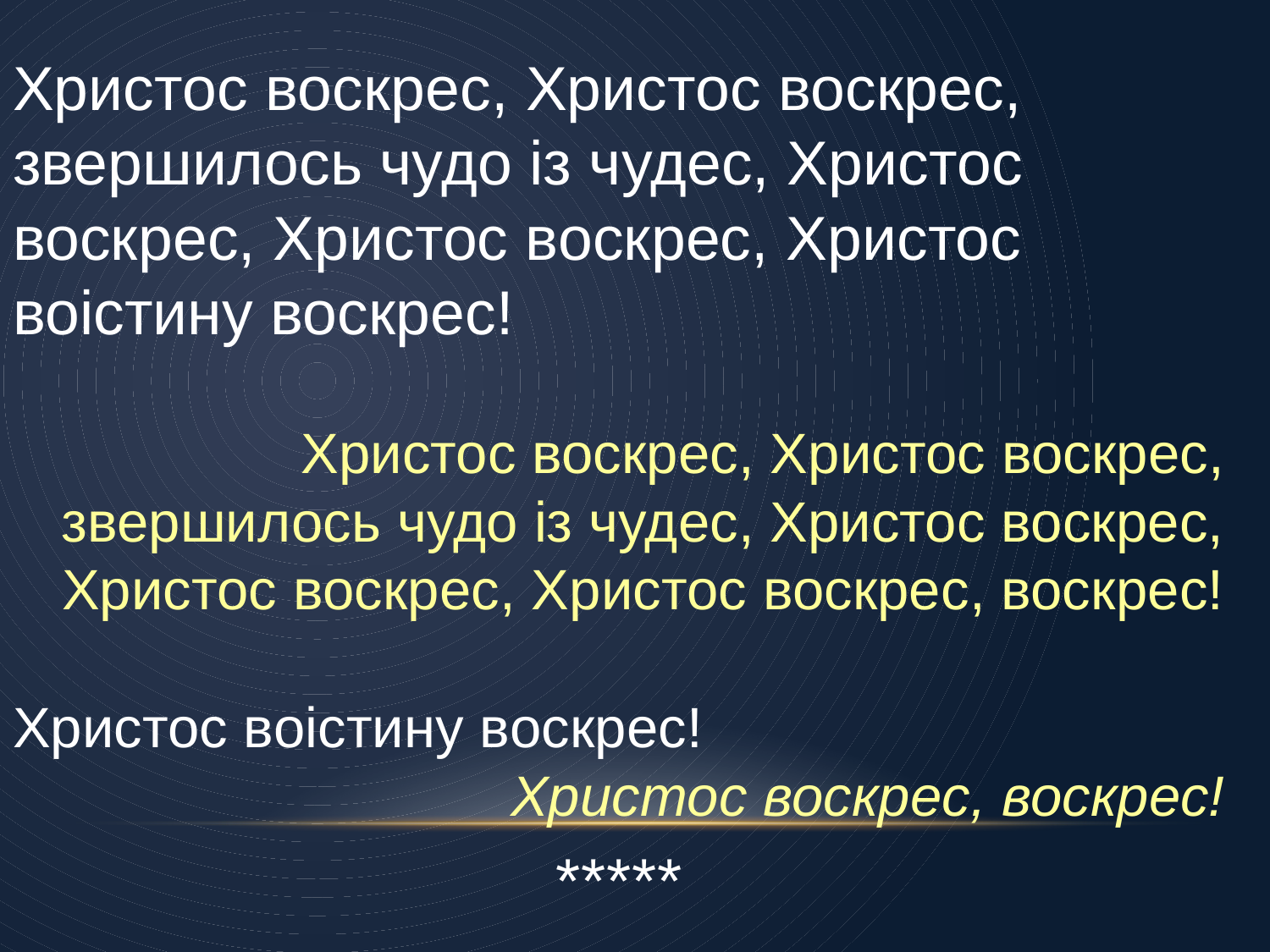

Христос воскрес, Христос воскрес, звершилось чудо із чудес, Христос воскрес, Христос воскрес, Христос воістину воскрес!

Христос воскрес, Христос воскрес, звершилось чудо із чудес, Христос воскрес, Христос воскрес, Христос воскрес, воскрес!

Христос воістину воскрес!
Христос воскрес, воскрес!
*****